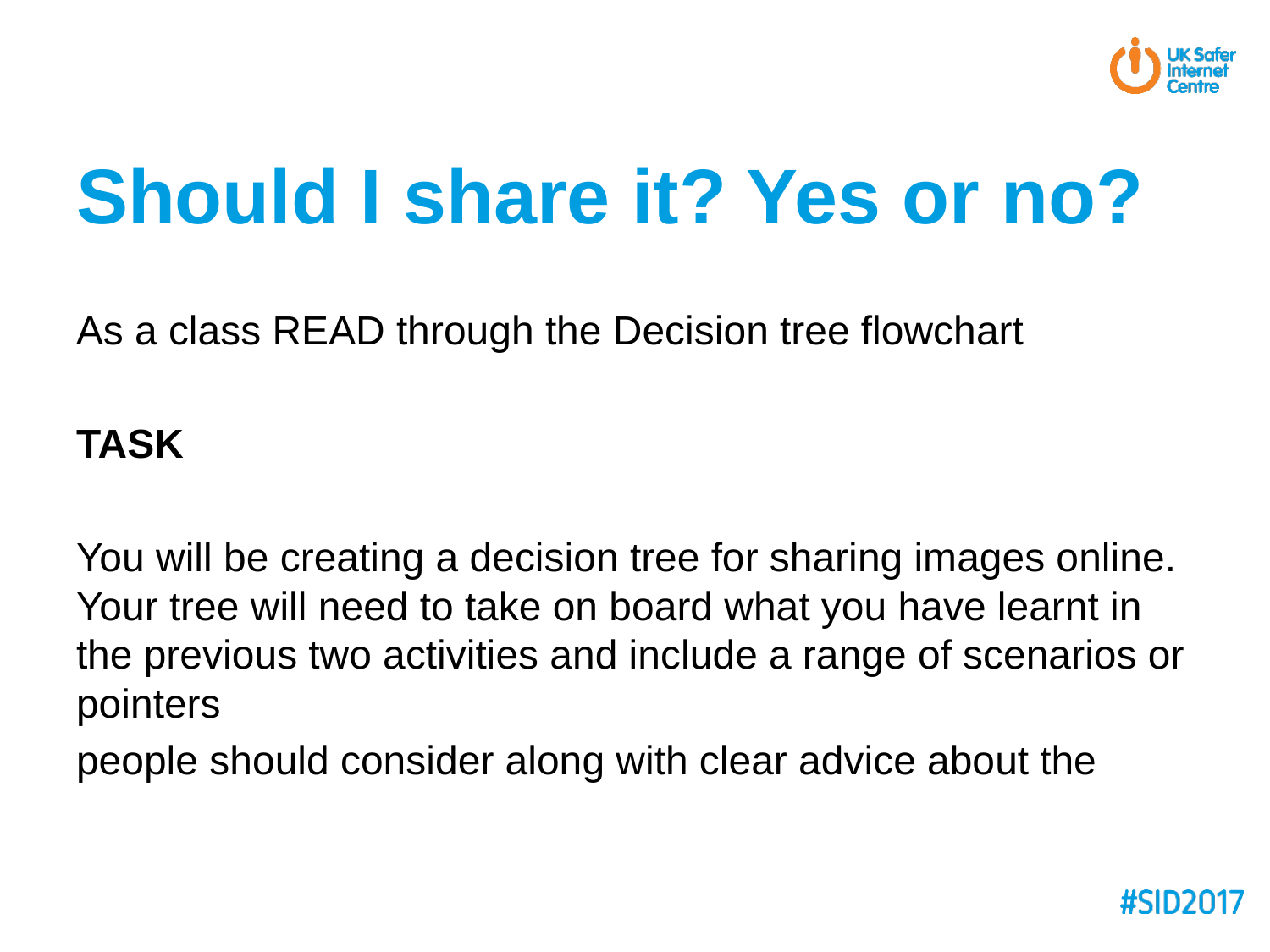

# Should I share it? Yes or no?
As a class READ through the Decision tree flowchart

TASK

You will be creating a decision tree for sharing images online. Your tree will need to take on board what you have learnt in the previous two activities and include a range of scenarios or pointers
people should consider along with clear advice about the